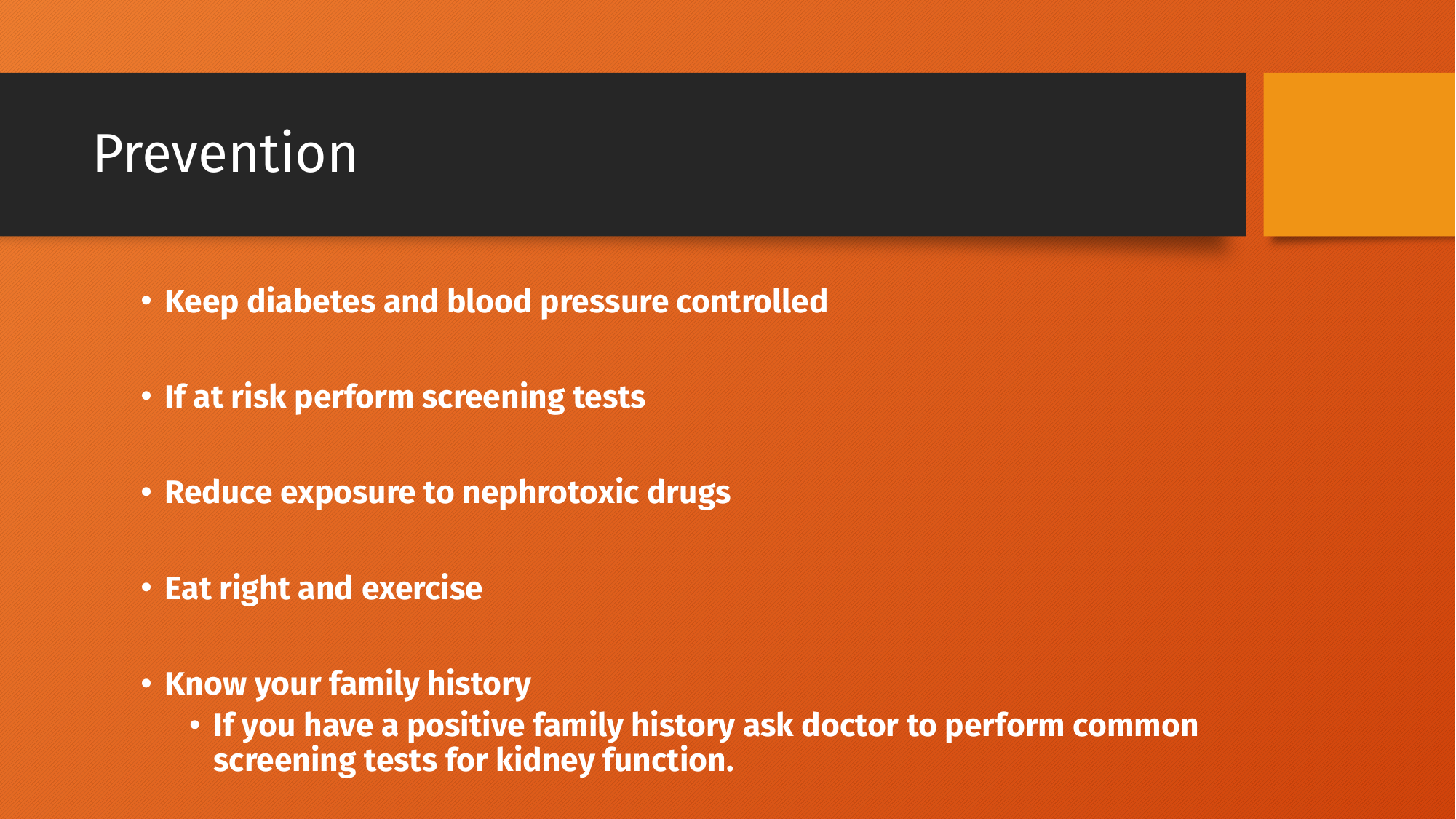

# Prevention
Keep diabetes and blood pressure controlled

If at risk perform screening tests

Reduce exposure to nephrotoxic drugs

Eat right and exercise

Know your family history
If you have a positive family history ask doctor to perform common screening tests for kidney function.